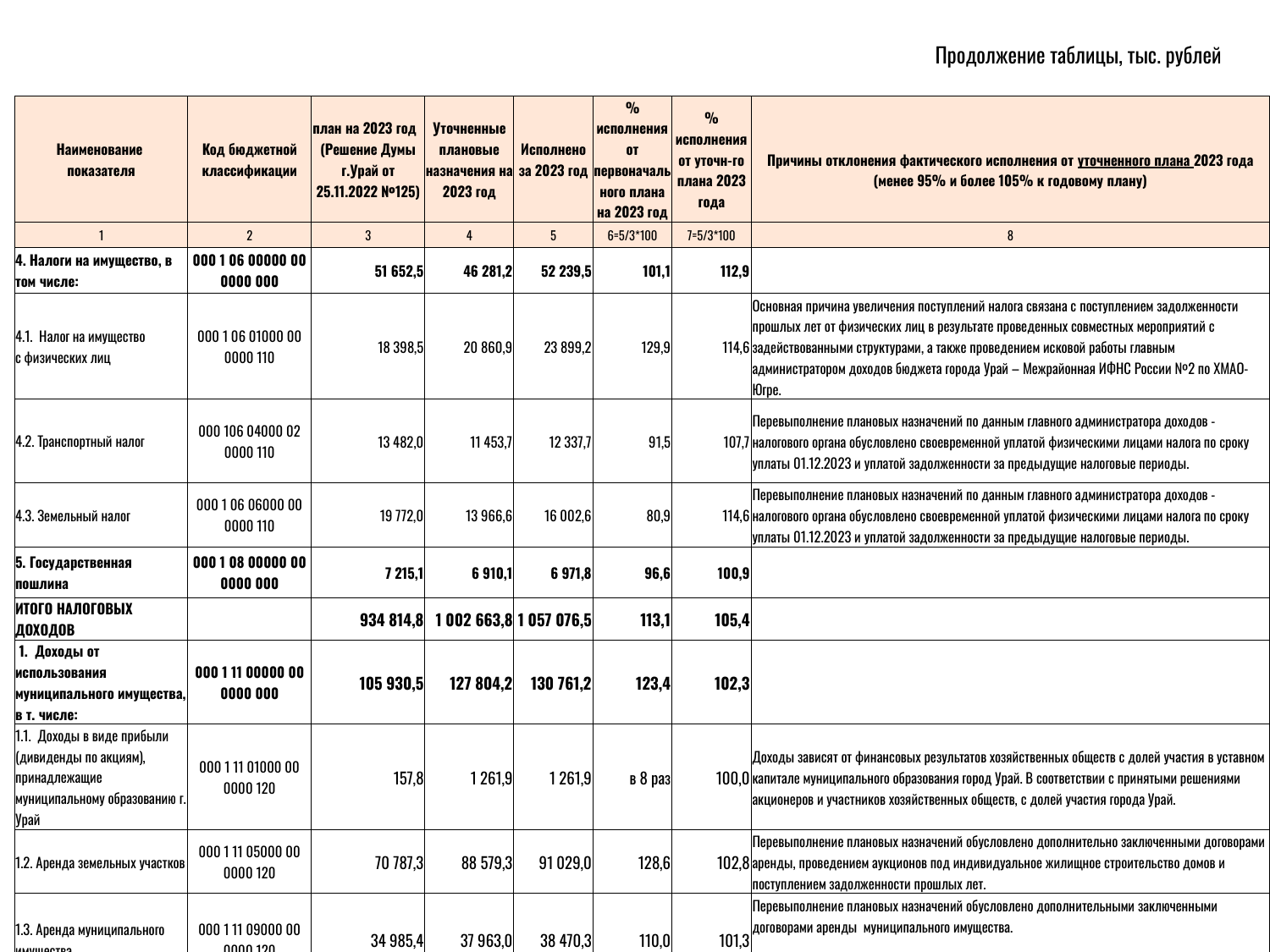

Продолжение таблицы, тыс. рублей
| Наименование показателя | Код бюджетной классификации | план на 2023 год (Решение Думы г.Урай от 25.11.2022 №125) | Уточненные плановые назначения на 2023 год | Исполнено за 2023 год | % исполнения от первоначального плана на 2023 год | % исполнения от уточн-го плана 2023 года | Причины отклонения фактического исполнения от уточненного плана 2023 года (менее 95% и более 105% к годовому плану) |
| --- | --- | --- | --- | --- | --- | --- | --- |
| 1 | 2 | 3 | 4 | 5 | 6=5/3\*100 | 7=5/3\*100 | 8 |
| 4. Налоги на имущество, в том числе: | 000 1 06 00000 00 0000 000 | 51 652,5 | 46 281,2 | 52 239,5 | 101,1 | 112,9 |  |
| 4.1. Налог на имущество c физических лиц | 000 1 06 01000 00 0000 110 | 18 398,5 | 20 860,9 | 23 899,2 | 129,9 | 114,6 | Основная причина увеличения поступлений налога связана с поступлением задолженности прошлых лет от физических лиц в результате проведенных совместных мероприятий с задействованными структурами, а также проведением исковой работы главным администратором доходов бюджета города Урай – Межрайонная ИФНС России №2 по ХМАО-Югре. |
| 4.2. Транспортный налог | 000 106 04000 02 0000 110 | 13 482,0 | 11 453,7 | 12 337,7 | 91,5 | 107,7 | Перевыполнение плановых назначений по данным главного администратора доходов - налогового органа обусловлено своевременной уплатой физическими лицами налога по сроку уплаты 01.12.2023 и уплатой задолженности за предыдущие налоговые периоды. |
| 4.3. Земельный налог | 000 1 06 06000 00 0000 110 | 19 772,0 | 13 966,6 | 16 002,6 | 80,9 | 114,6 | Перевыполнение плановых назначений по данным главного администратора доходов - налогового органа обусловлено своевременной уплатой физическими лицами налога по сроку уплаты 01.12.2023 и уплатой задолженности за предыдущие налоговые периоды. |
| 5. Государственная пошлина | 000 1 08 00000 00 0000 000 | 7 215,1 | 6 910,1 | 6 971,8 | 96,6 | 100,9 |  |
| ИТОГО НАЛОГОВЫХ ДОХОДОВ |  | 934 814,8 | 1 002 663,8 | 1 057 076,5 | 113,1 | 105,4 |  |
| 1. Доходы от использования муниципального имущества, в т. числе: | 000 1 11 00000 00 0000 000 | 105 930,5 | 127 804,2 | 130 761,2 | 123,4 | 102,3 |  |
| 1.1. Доходы в виде прибыли (дивиденды по акциям), принадлежащие муниципальному образованию г. Урай | 000 1 11 01000 00 0000 120 | 157,8 | 1 261,9 | 1 261,9 | в 8 раз | 100,0 | Доходы зависят от финансовых результатов хозяйственных обществ с долей участия в уставном капитале муниципального образования город Урай. В соответствии с принятыми решениями акционеров и участников хозяйственных обществ, с долей участия города Урай. |
| 1.2. Аренда земельных участков | 000 1 11 05000 00 0000 120 | 70 787,3 | 88 579,3 | 91 029,0 | 128,6 | 102,8 | Перевыполнение плановых назначений обусловлено дополнительно заключенными договорами аренды, проведением аукционов под индивидуальное жилищное строительство домов и поступлением задолженности прошлых лет. |
| 1.3. Аренда муниципального имущества | 000 1 11 09000 00 0000 120 | 34 985,4 | 37 963,0 | 38 470,3 | 110,0 | 101,3 | Перевыполнение плановых назначений обусловлено дополнительными заключенными договорами аренды муниципального имущества. |